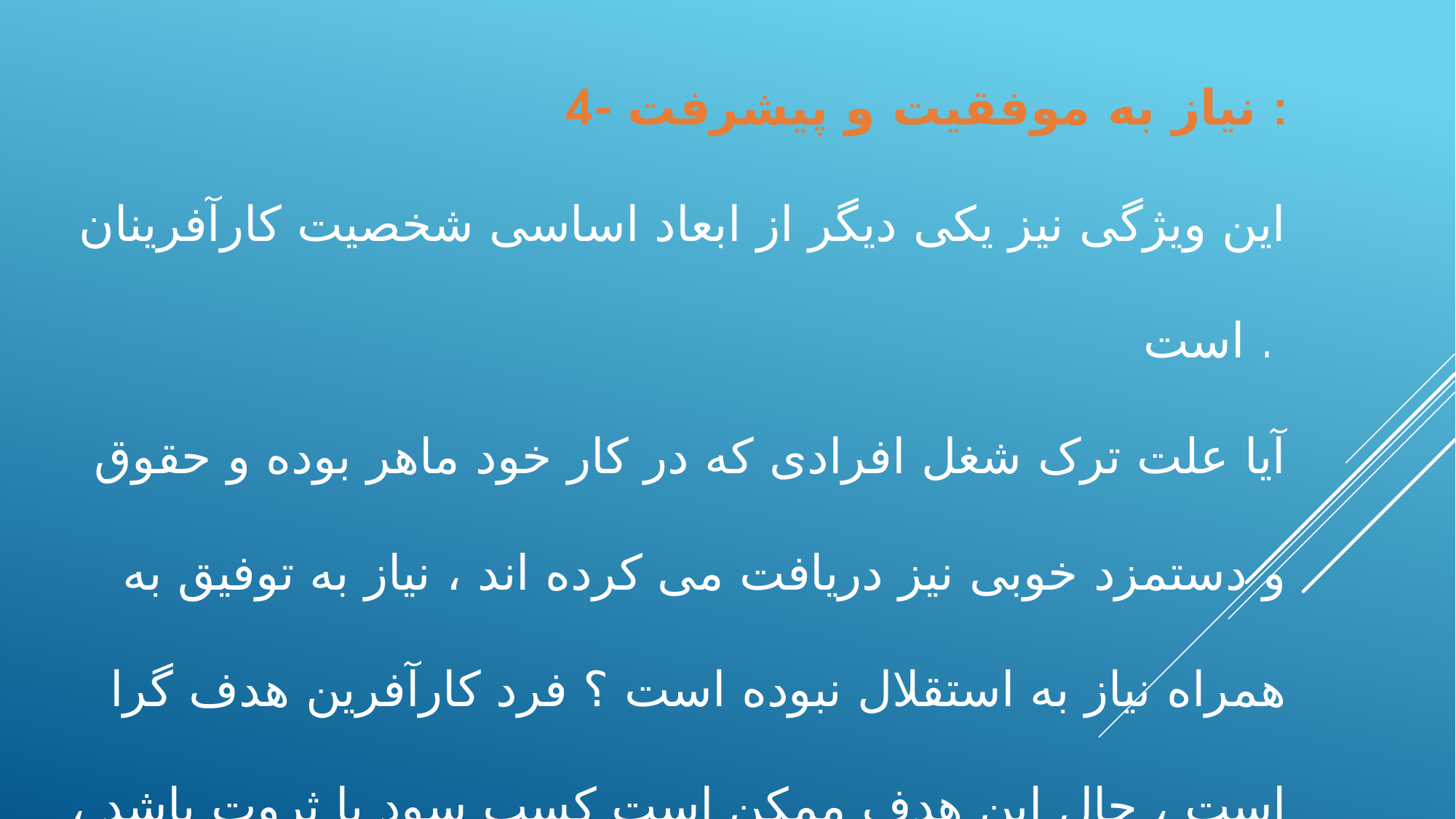

4- نیاز به موفقیت و پیشرفت :
این ویژگی نیز یکی دیگر از ابعاد اساسی شخصیت کارآفرینان است .
آیا علت ترک شغل افرادی که در کار خود ماهر بوده و حقوق و دستمزد خوبی نیز دریافت می کرده اند ، نیاز به توفیق به همراه نیاز به استقلال نبوده است ؟ فرد کارآفرین هدف گرا است ، حال این هدف ممکن است کسب سود یا ثروت باشد ، یا هدف سازمانی مثل بازاریابی محصولی جدید یا ارائه خدمتی موفقیت آمیز .